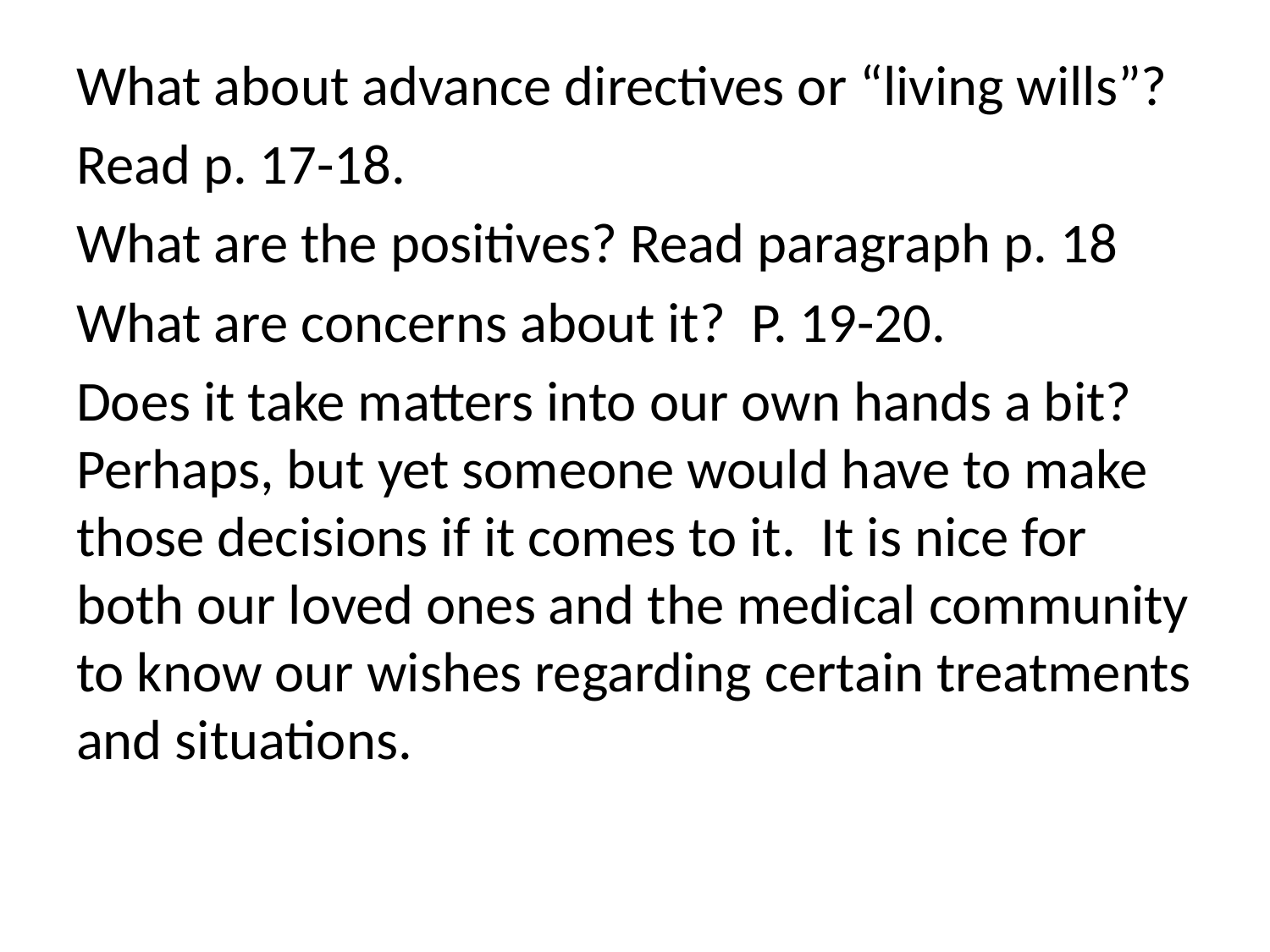

What about advance directives or “living wills”?
Read p. 17-18.
What are the positives? Read paragraph p. 18
What are concerns about it?  P. 19-20.
Does it take matters into our own hands a bit?  Perhaps, but yet someone would have to make those decisions if it comes to it.  It is nice for both our loved ones and the medical community to know our wishes regarding certain treatments and situations.